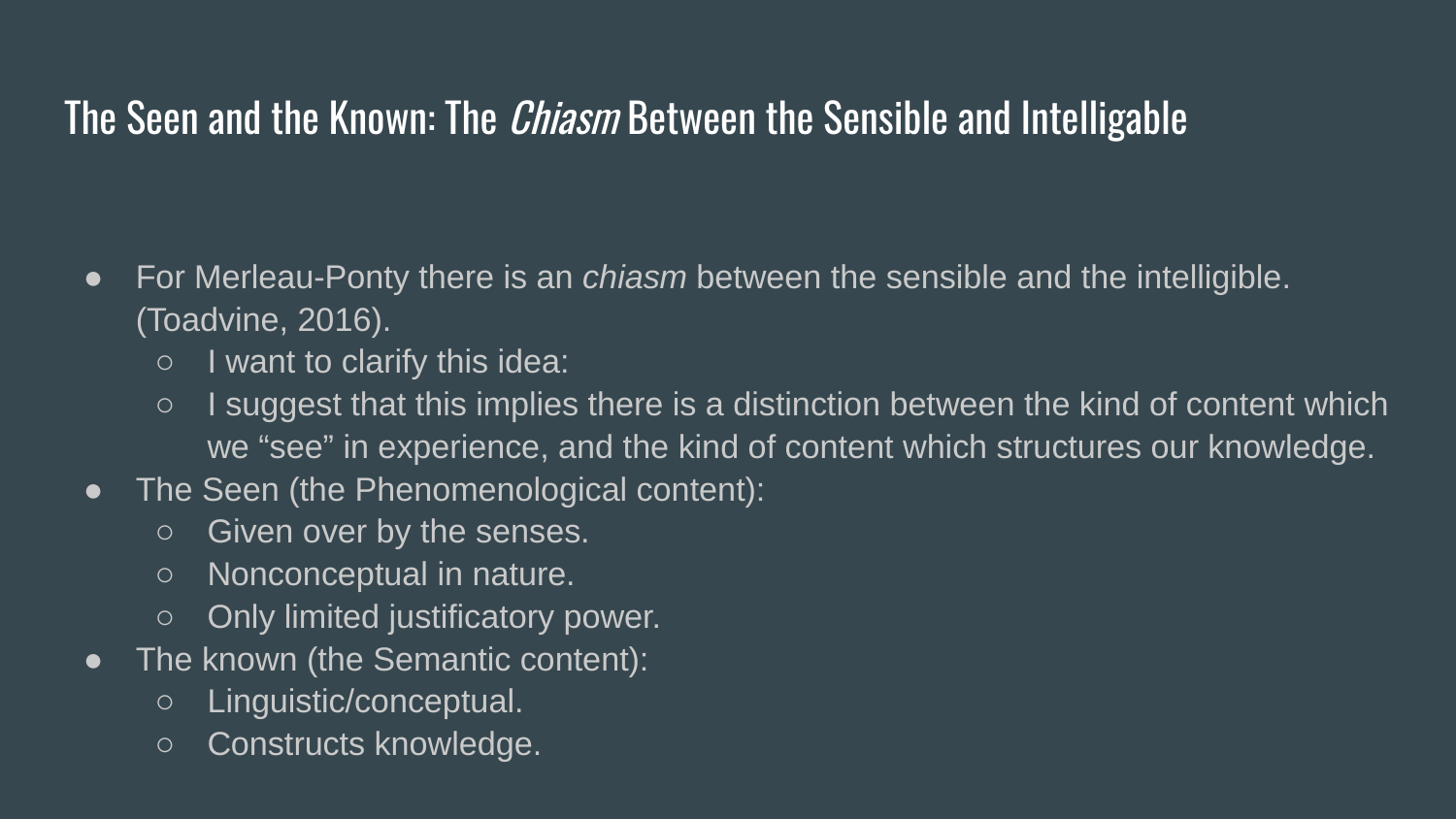

# The Seen and the Known: The Chiasm Between the Sensible and Intelligable
For Merleau-Ponty there is an chiasm between the sensible and the intelligible. (Toadvine, 2016).
I want to clarify this idea:
I suggest that this implies there is a distinction between the kind of content which we “see” in experience, and the kind of content which structures our knowledge.
The Seen (the Phenomenological content):
Given over by the senses.
Nonconceptual in nature.
Only limited justificatory power.
The known (the Semantic content):
Linguistic/conceptual.
Constructs knowledge.